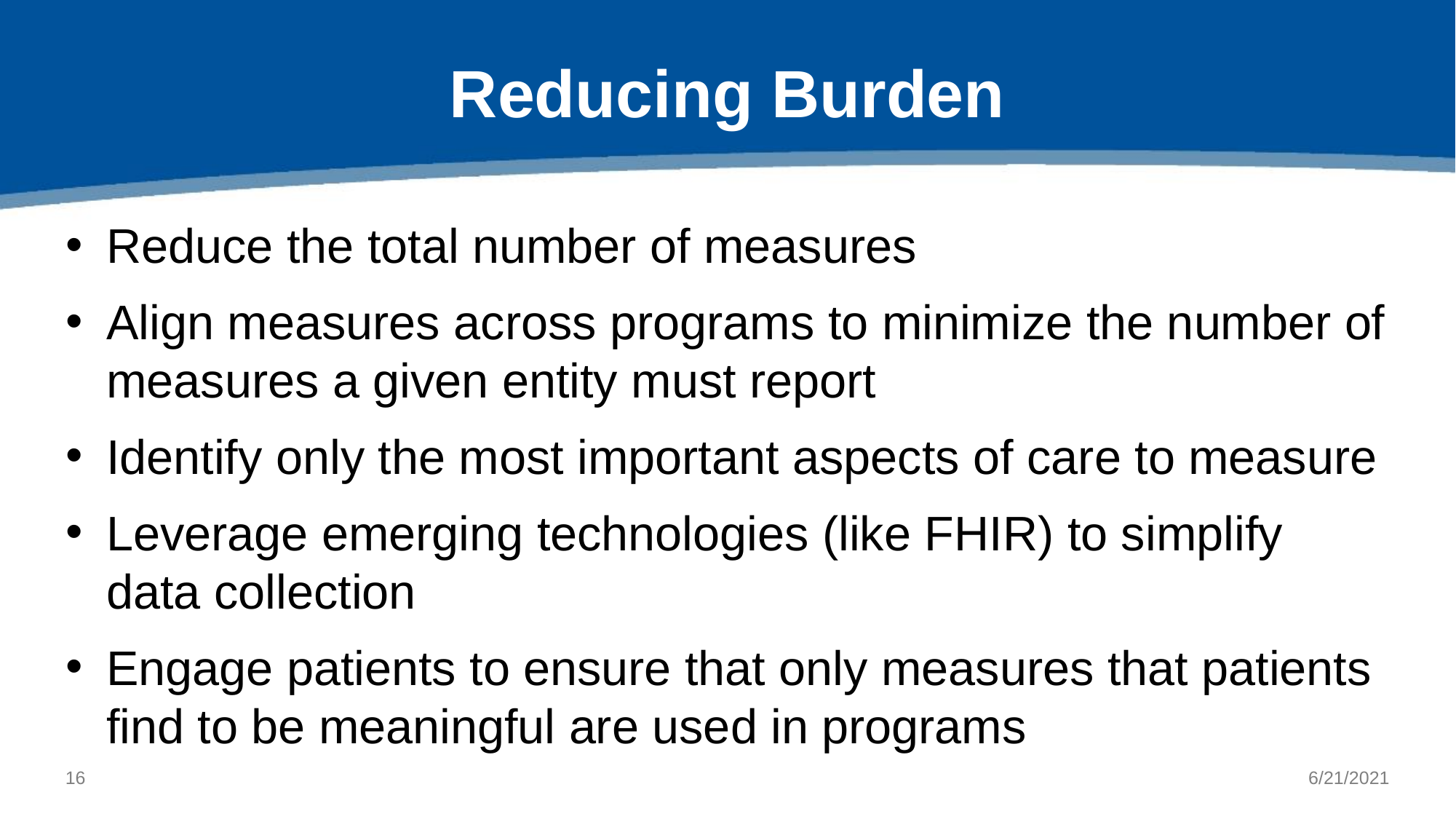

# Reducing Burden
Reduce the total number of measures
Align measures across programs to minimize the number of measures a given entity must report
Identify only the most important aspects of care to measure
Leverage emerging technologies (like FHIR) to simplify data collection
Engage patients to ensure that only measures that patients find to be meaningful are used in programs
16
6/21/2021